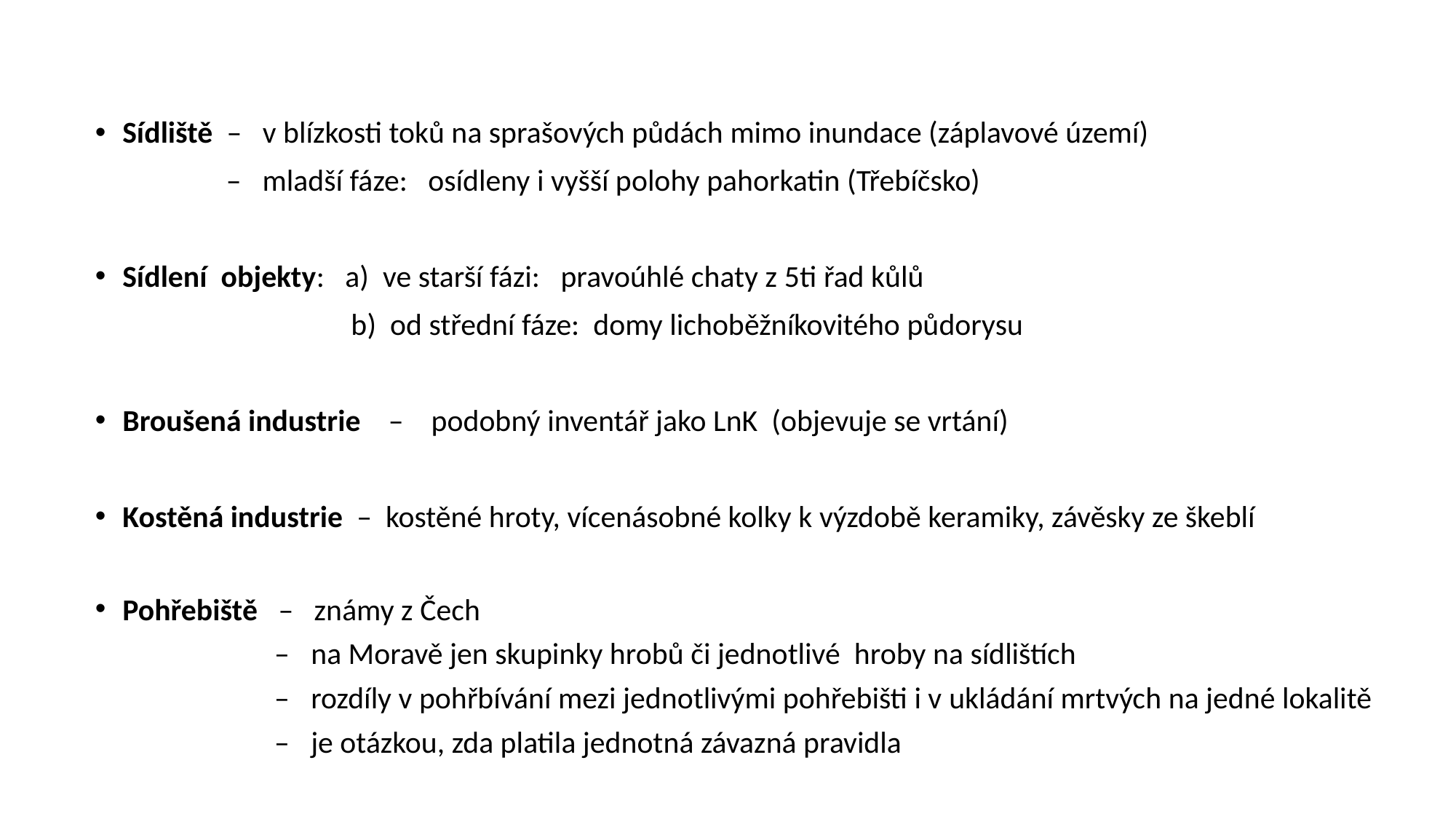

Sídliště  –   v blízkosti toků na sprašových půdách mimo inundace (záplavové území)
                   –   mladší fáze:   osídleny i vyšší polohy pahorkatin (Třebíčsko)

Sídlení  objekty:   a)  ve starší fázi:   pravoúhlé chaty z 5ti řad kůlů
                                     b)  od střední fáze:  domy lichoběžníkovitého půdorysu

Broušená industrie    –    podobný inventář jako LnK  (objevuje se vrtání)

Kostěná industrie  –  kostěné hroty, vícenásobné kolky k výzdobě keramiky, závěsky ze škeblí

Pohřebiště   –   známy z Čech
                          –   na Moravě jen skupinky hrobů či jednotlivé  hroby na sídlištích
                          –   rozdíly v pohřbívání mezi jednotlivými pohřebišti i v ukládání mrtvých na jedné lokalitě
                          –   je otázkou, zda platila jednotná závazná pravidla